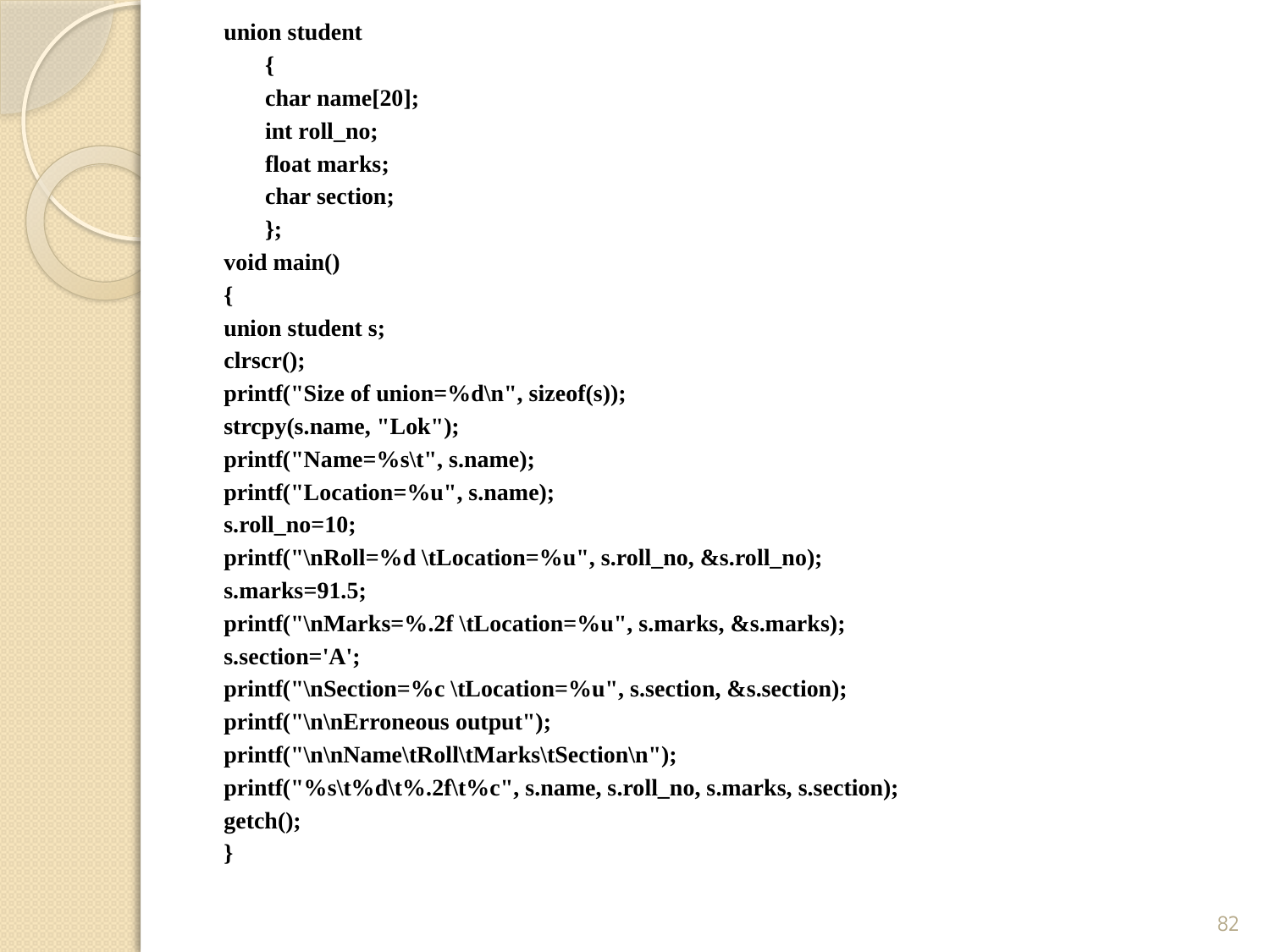

union student
	{
	char name[20];
	int roll_no;
	float marks;
	char section;
	};
void main()
{
union student s;
clrscr();
printf("Size of union=%d\n", sizeof(s));
strcpy(s.name, "Lok");
printf("Name=%s\t", s.name);
printf("Location=%u", s.name);
s.roll_no=10;
printf("\nRoll=%d \tLocation=%u", s.roll_no, &s.roll_no);
s.marks=91.5;
printf("\nMarks=%.2f \tLocation=%u", s.marks, &s.marks);
s.section='A';
printf("\nSection=%c \tLocation=%u", s.section, &s.section);
printf("\n\nErroneous output");
printf("\n\nName\tRoll\tMarks\tSection\n");
printf("%s\t%d\t%.2f\t%c", s.name, s.roll_no, s.marks, s.section);
getch();
}
82